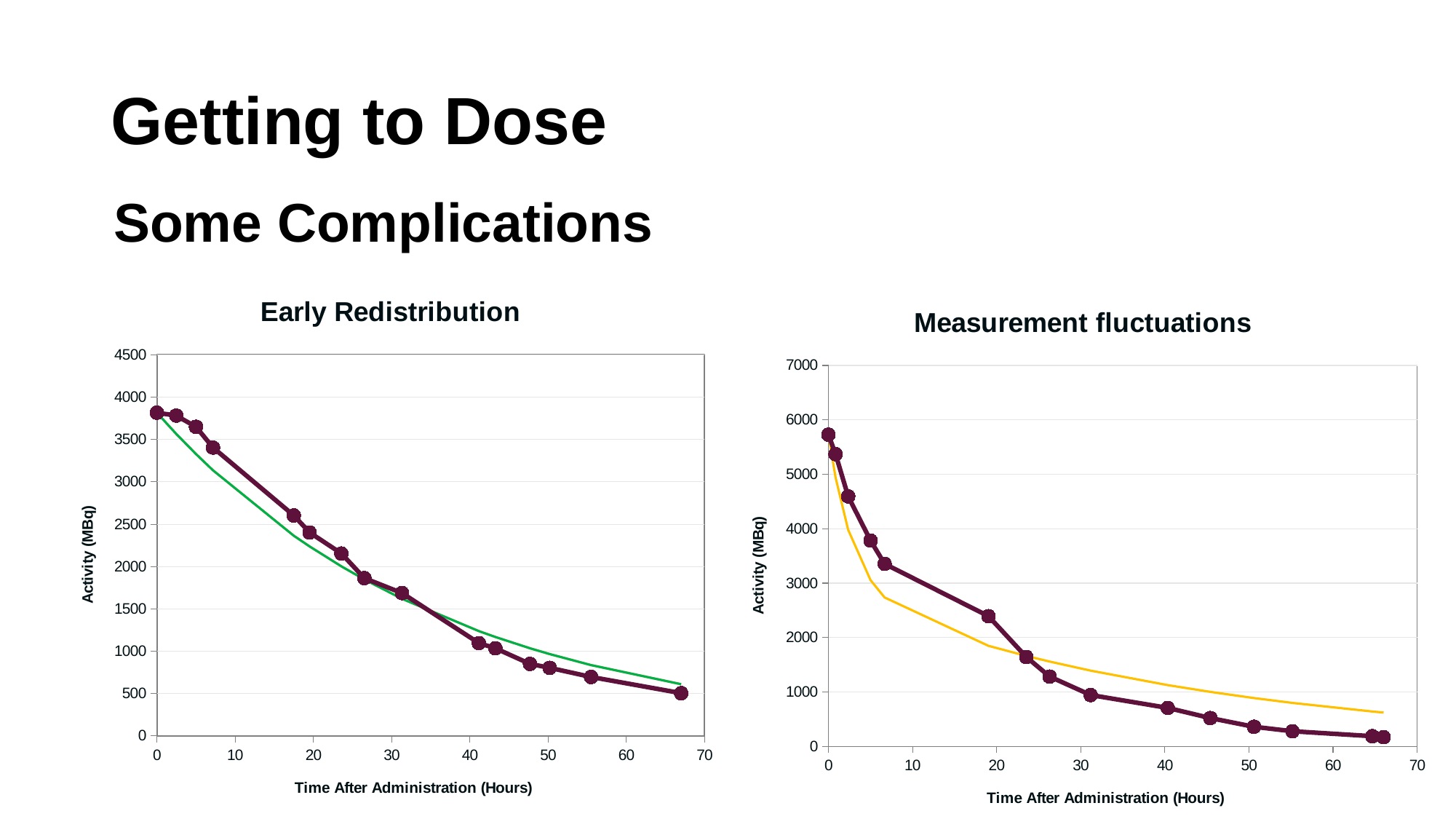

# Getting to Dose
Some Complications

### Chart: Early Redistribution

| Category | Raw A -T Data | Mono-exponential fit curve | Bi-exponential fit curve |
|---|---|---|---|

### Chart: Measurement fluctuations

| Category | Raw A -T Data | Bi-exponential fit curve |
|---|---|---|